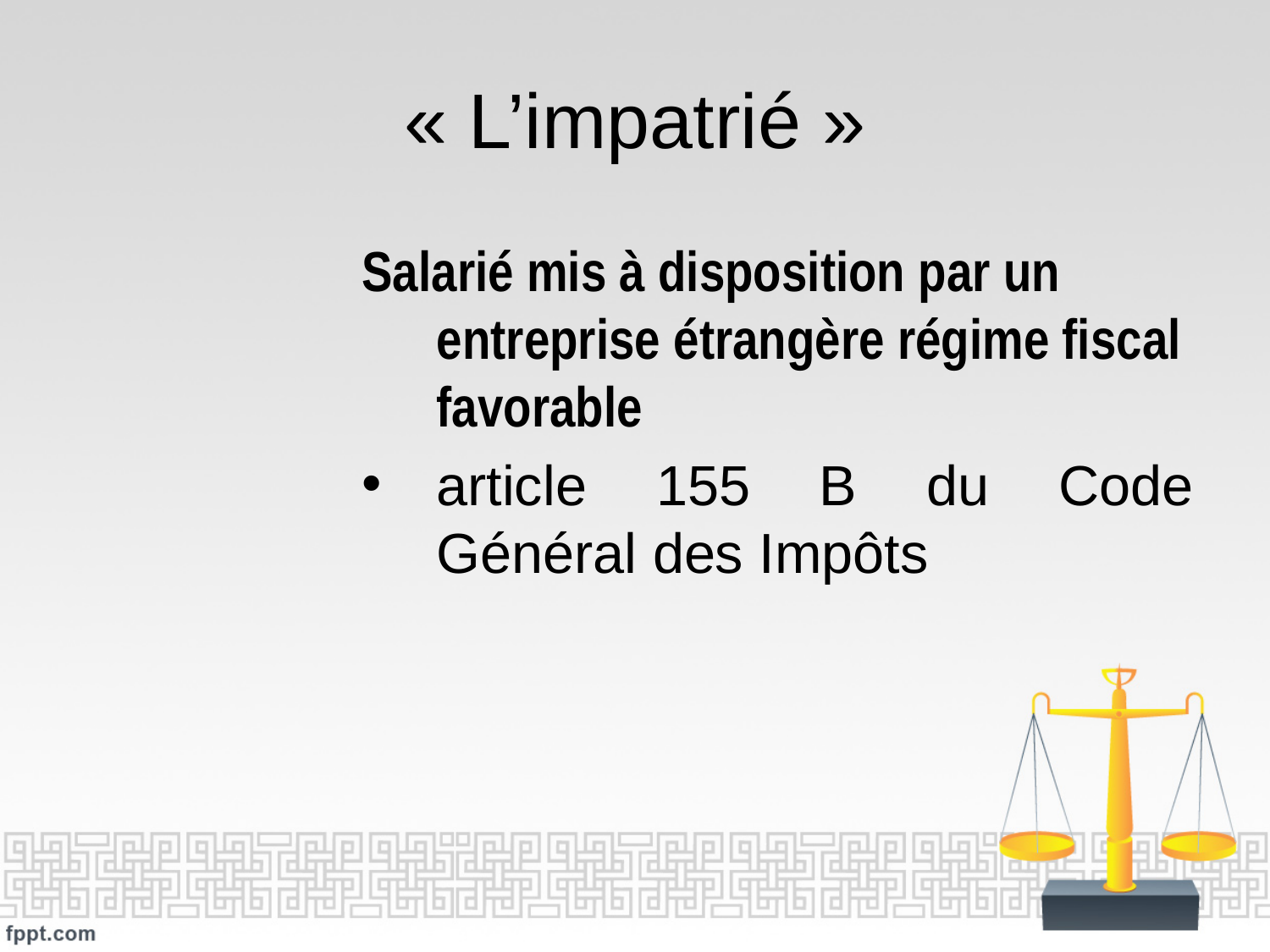

# « L’impatrié »
Salarié mis à disposition par un entreprise étrangère régime fiscal favorable
article 155 B du Code Général des Impôts